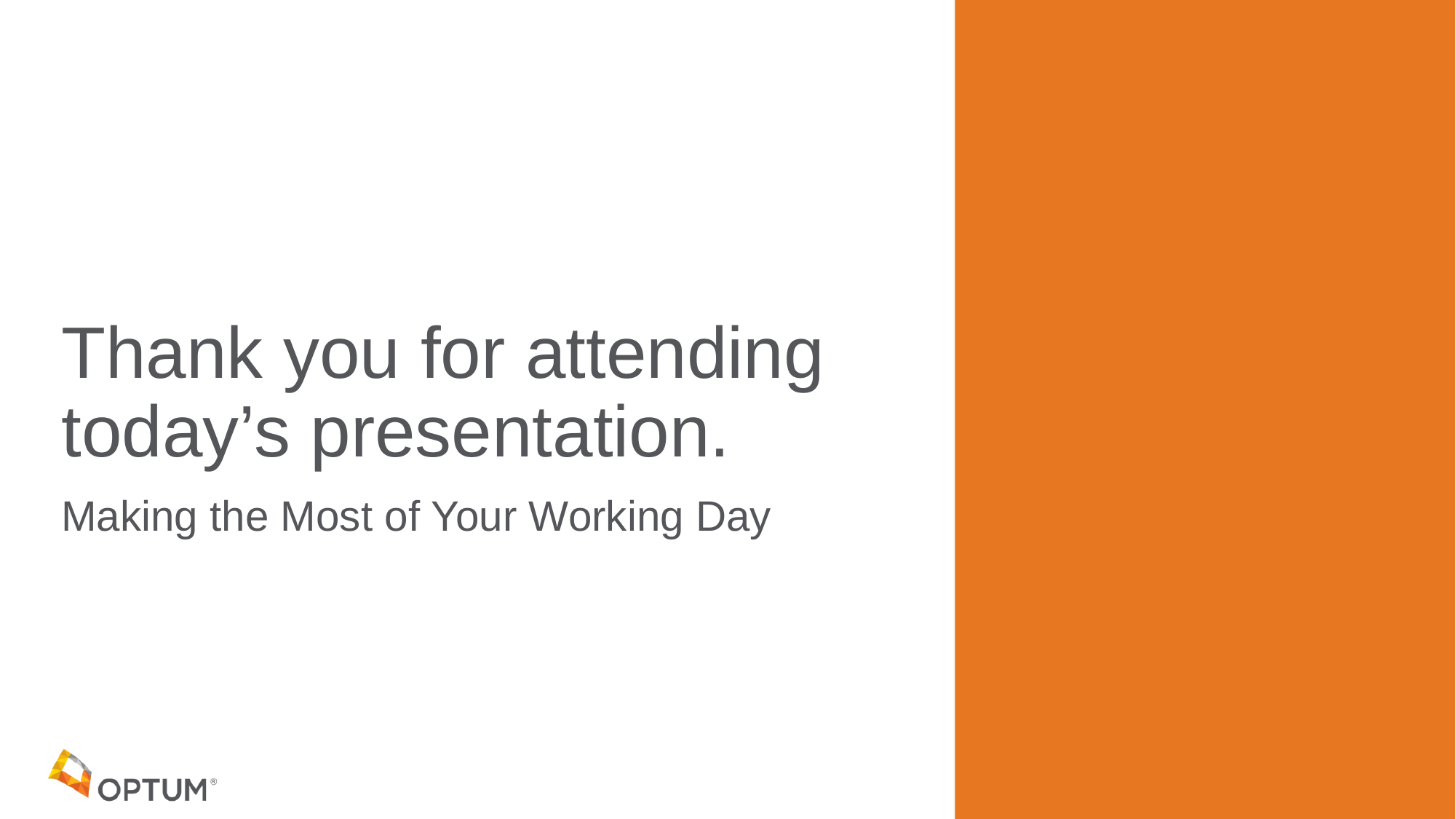

# Thank you for attending today’s presentation.
Making the Most of Your Working Day